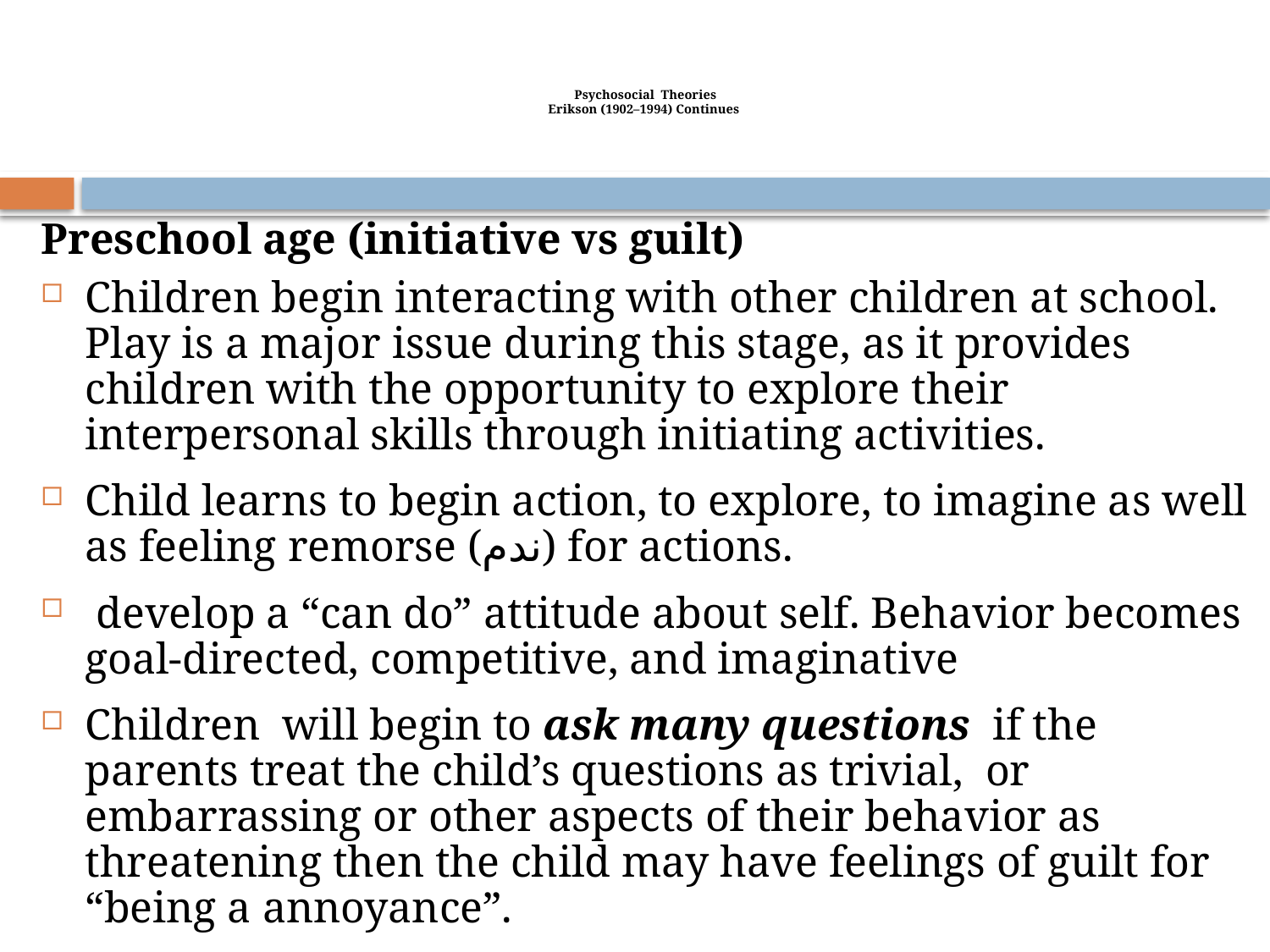

# Psychosocial  Theories Erikson (1902–1994) Continues
Preschool age (initiative vs guilt)
Children begin interacting with other children at school.  Play is a major issue during this stage, as it provides children with the opportunity to explore their interpersonal skills through initiating activities.
Child learns to begin action, to explore, to imagine as well as feeling remorse (ندم) for actions.
 develop a “can do” attitude about self. Behavior becomes goal-directed, competitive, and imaginative
Children  will begin to ask many questions  if the parents treat the child’s questions as trivial,  or embarrassing or other aspects of their behavior as threatening then the child may have feelings of guilt for “being a annoyance”.